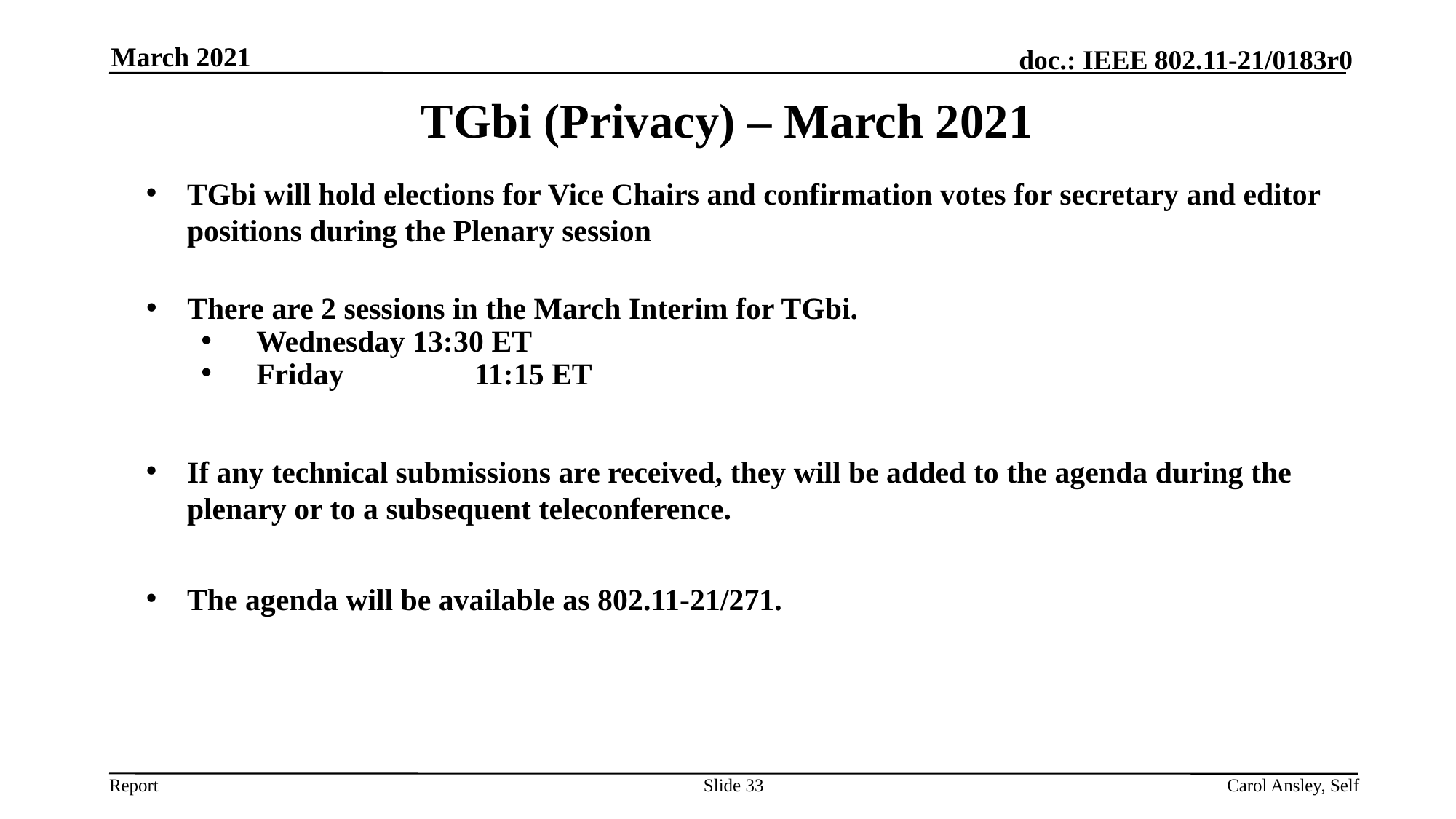

March 2021
TGbi (Privacy) – March 2021
TGbi will hold elections for Vice Chairs and confirmation votes for secretary and editor positions during the Plenary session

There are 2 sessions in the March Interim for TGbi.
Wednesday 13:30 ET
Friday    	11:15 ET

If any technical submissions are received, they will be added to the agenda during the plenary or to a subsequent teleconference.

The agenda will be available as 802.11-21/271.
Slide 33
Carol Ansley, Self